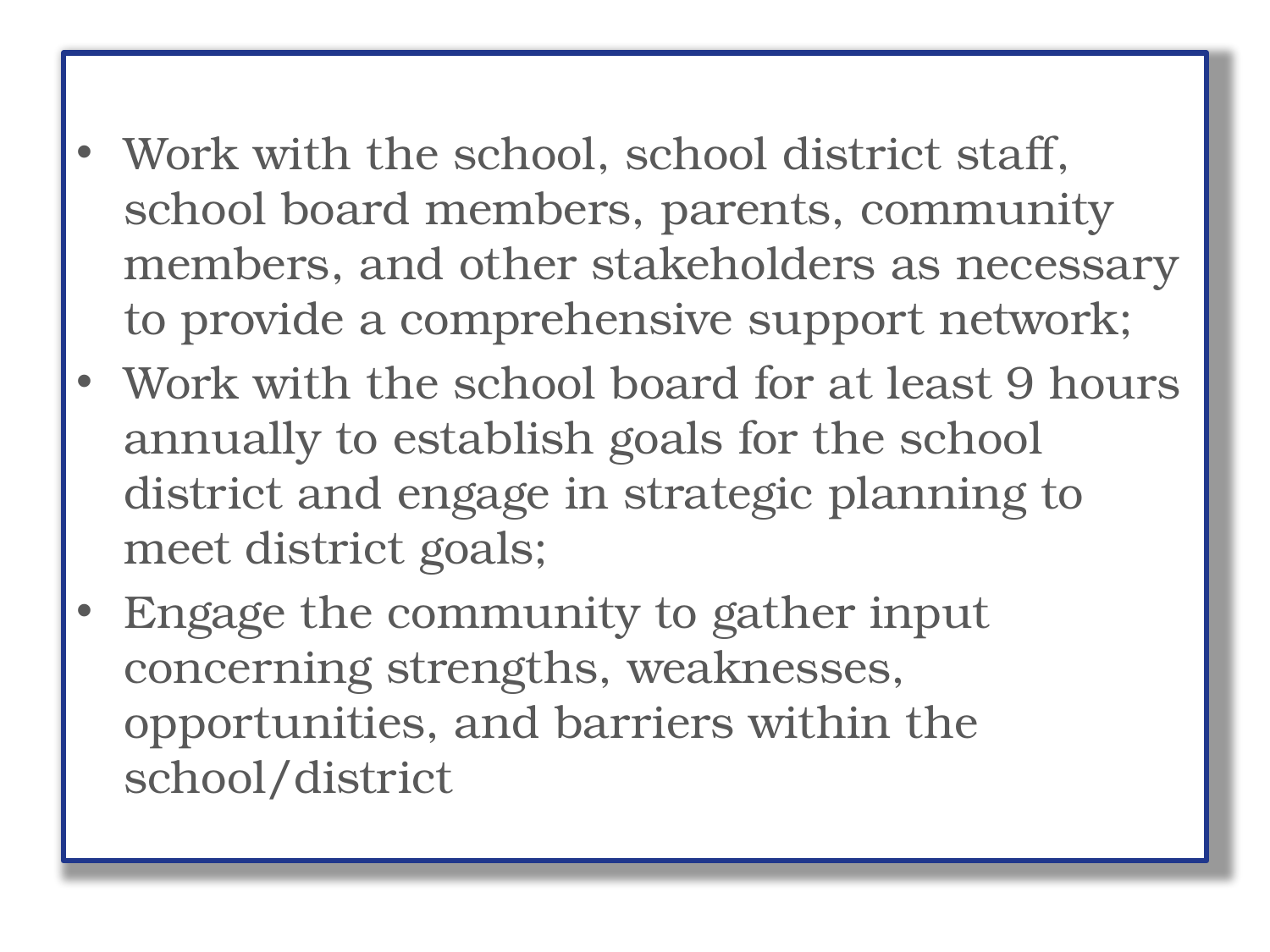

Work with the school, school district staff, school board members, parents, community members, and other stakeholders as necessary to provide a comprehensive support network;
Work with the school board for at least 9 hours annually to establish goals for the school district and engage in strategic planning to meet district goals;
Engage the community to gather input concerning strengths, weaknesses, opportunities, and barriers within the school/district